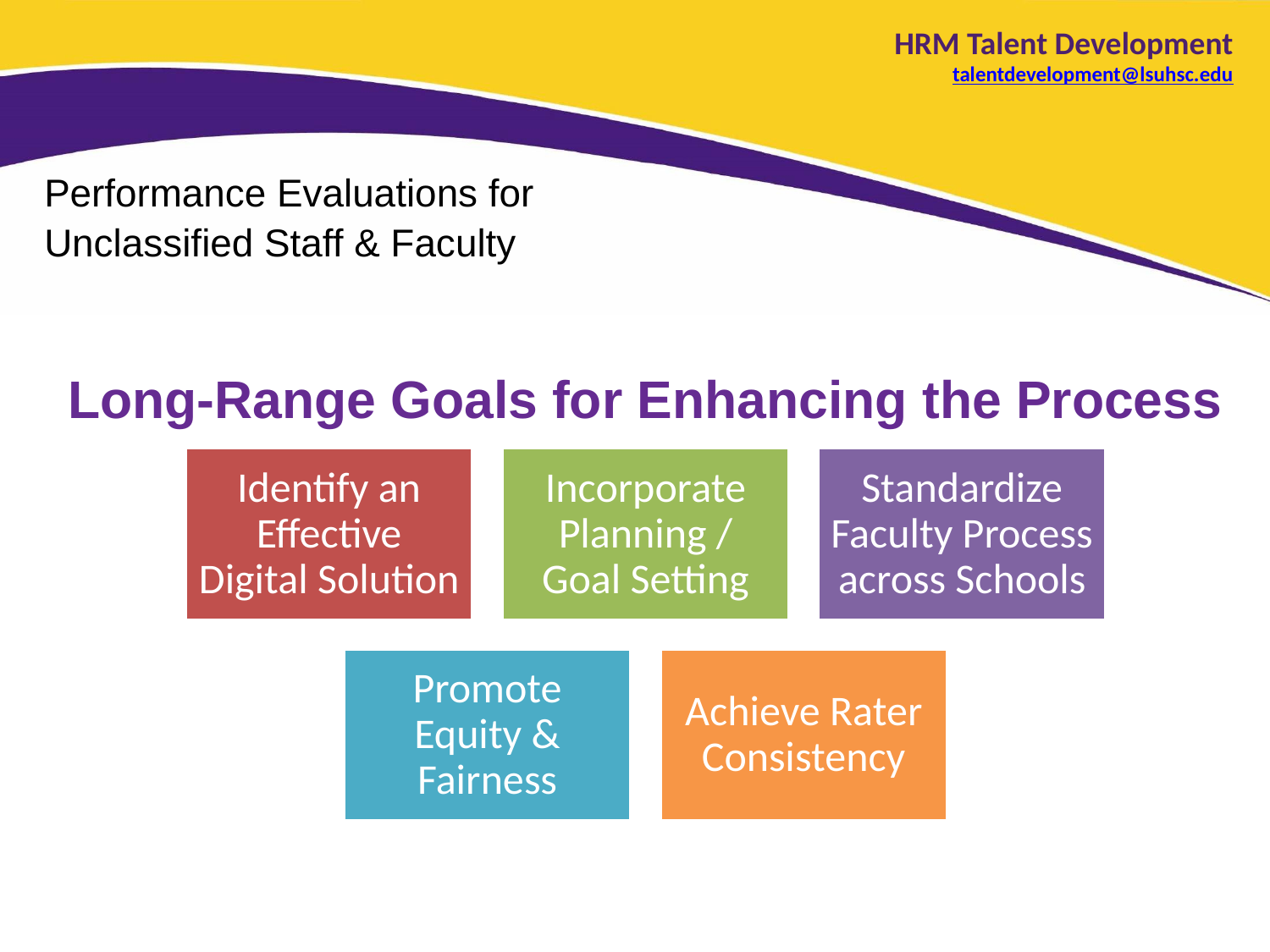

# HRM Talent Development talentdevelopment@lsuhsc.edu
Performance Evaluations for Unclassified Staff & Faculty

Long-Range Goals for Enhancing the Process
Identify an Effective Digital Solution
Incorporate Planning / Goal Setting
Standardize Faculty Process across Schools
Promote Equity & Fairness
Achieve Rater Consistency